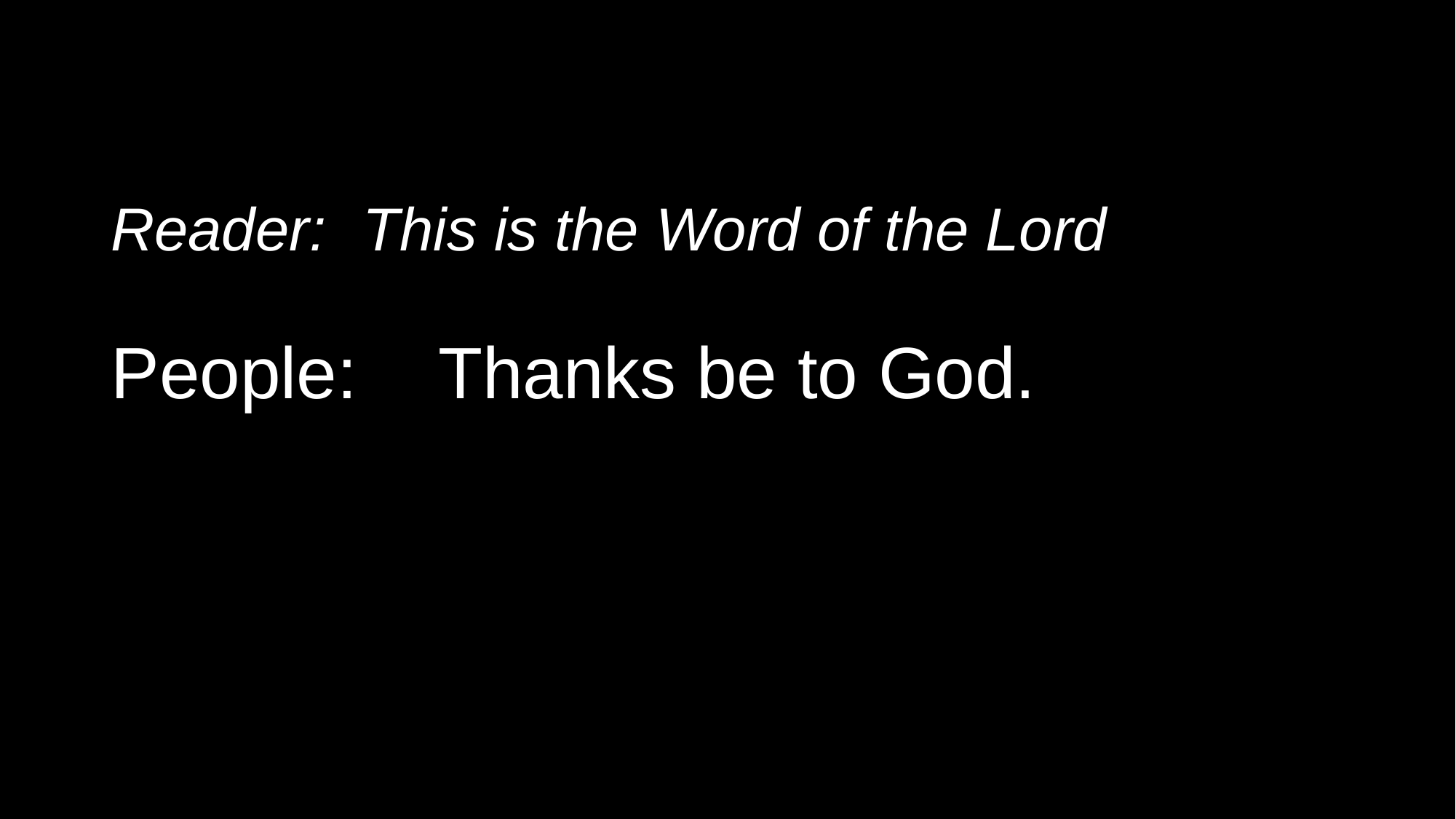

# Reader:	  This is the Word of the Lord People:	Thanks be to God.